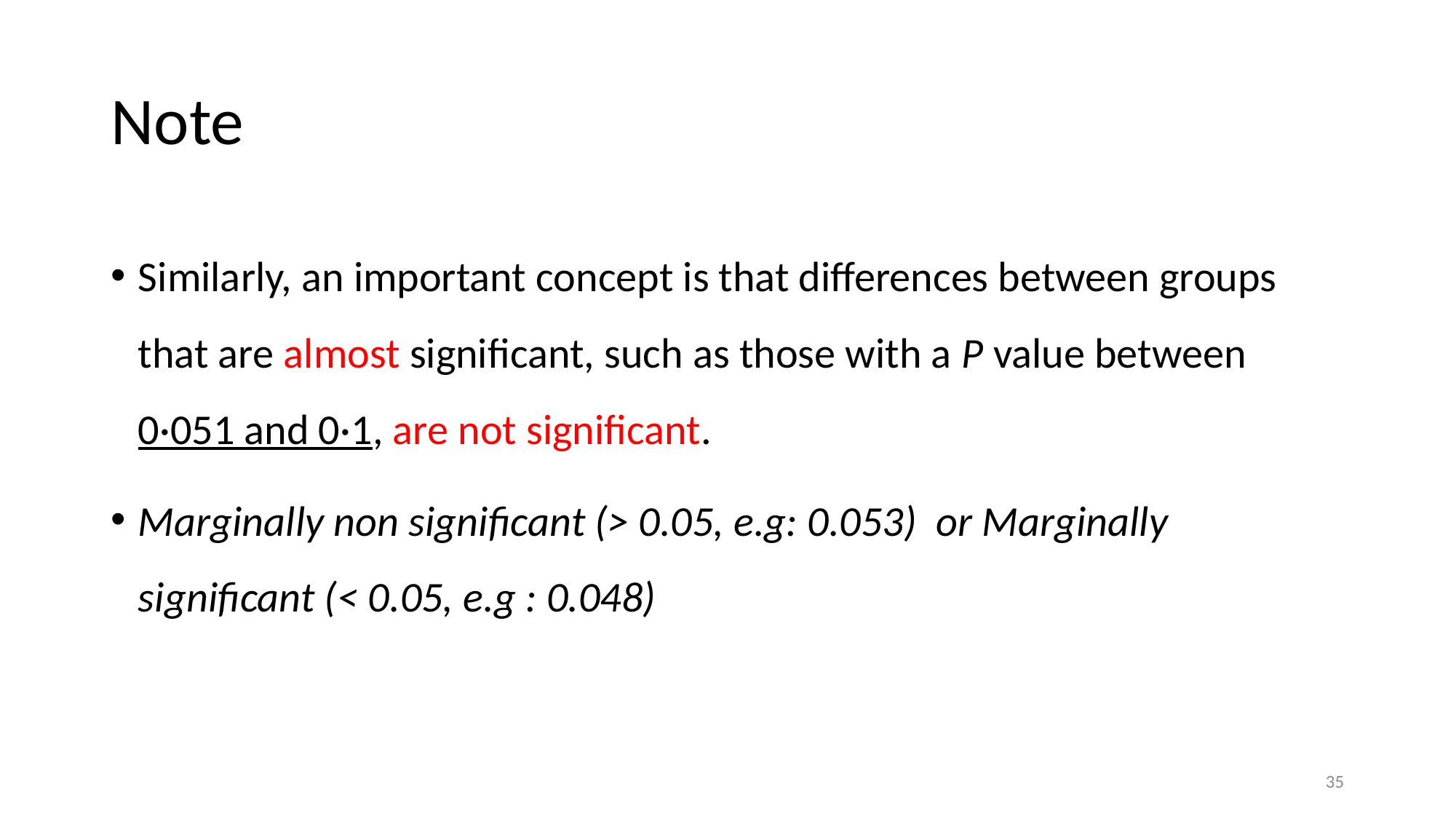

# Note
Similarly, an important concept is that differences between groups that are almost significant, such as those with a P value between 0·051 and 0·1, are not significant.
Marginally non significant (> 0.05, e.g: 0.053)  or Marginally significant (< 0.05, e.g : 0.048)
35